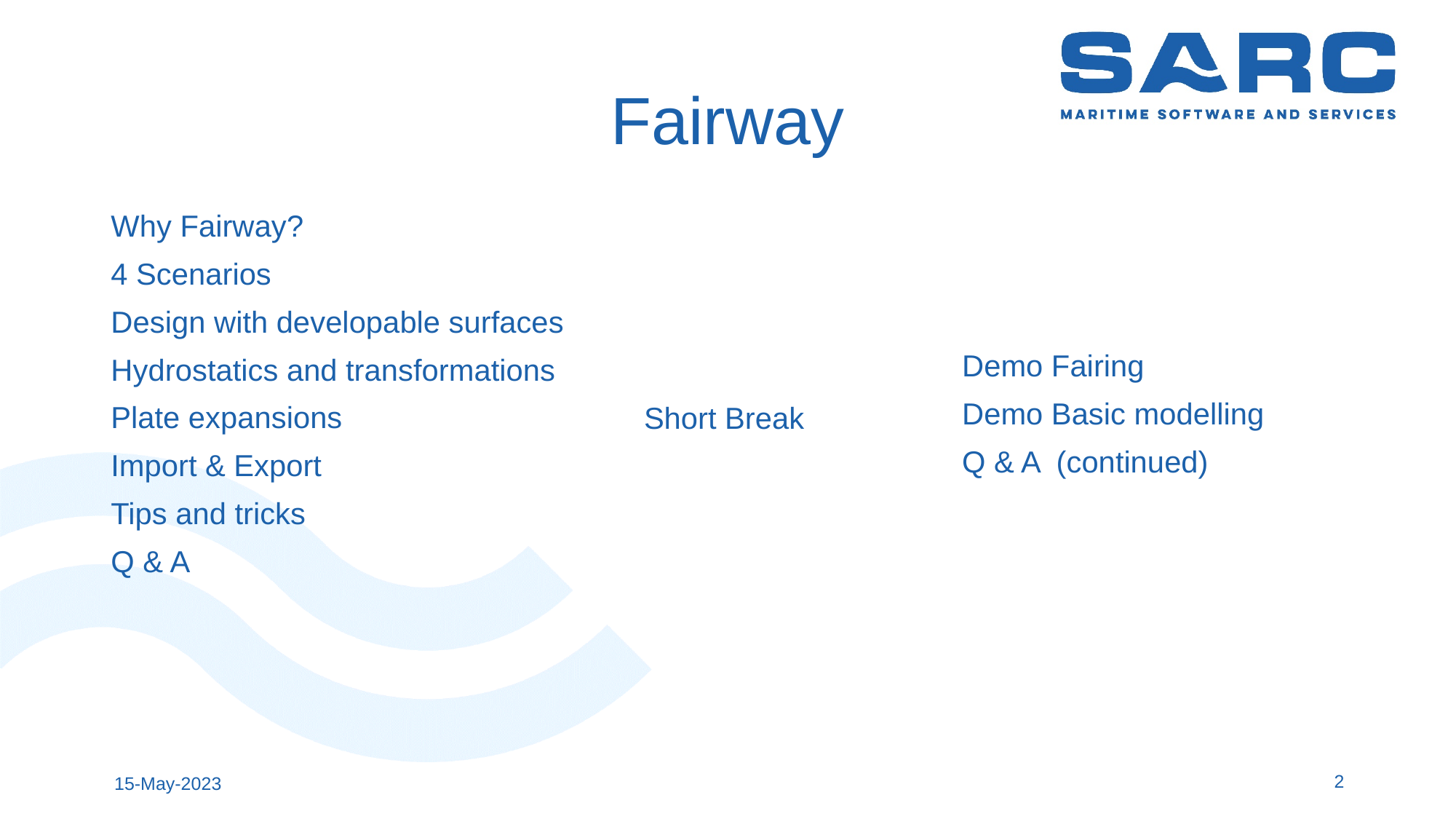

# Fairway
Why Fairway?
4 Scenarios
Design with developable surfaces
Hydrostatics and transformations
Plate expansions
Import & Export
Tips and tricks
Q & A

Short Break

Demo Fairing
Demo Basic modelling
Q & A  (continued)

2
15-May-2023